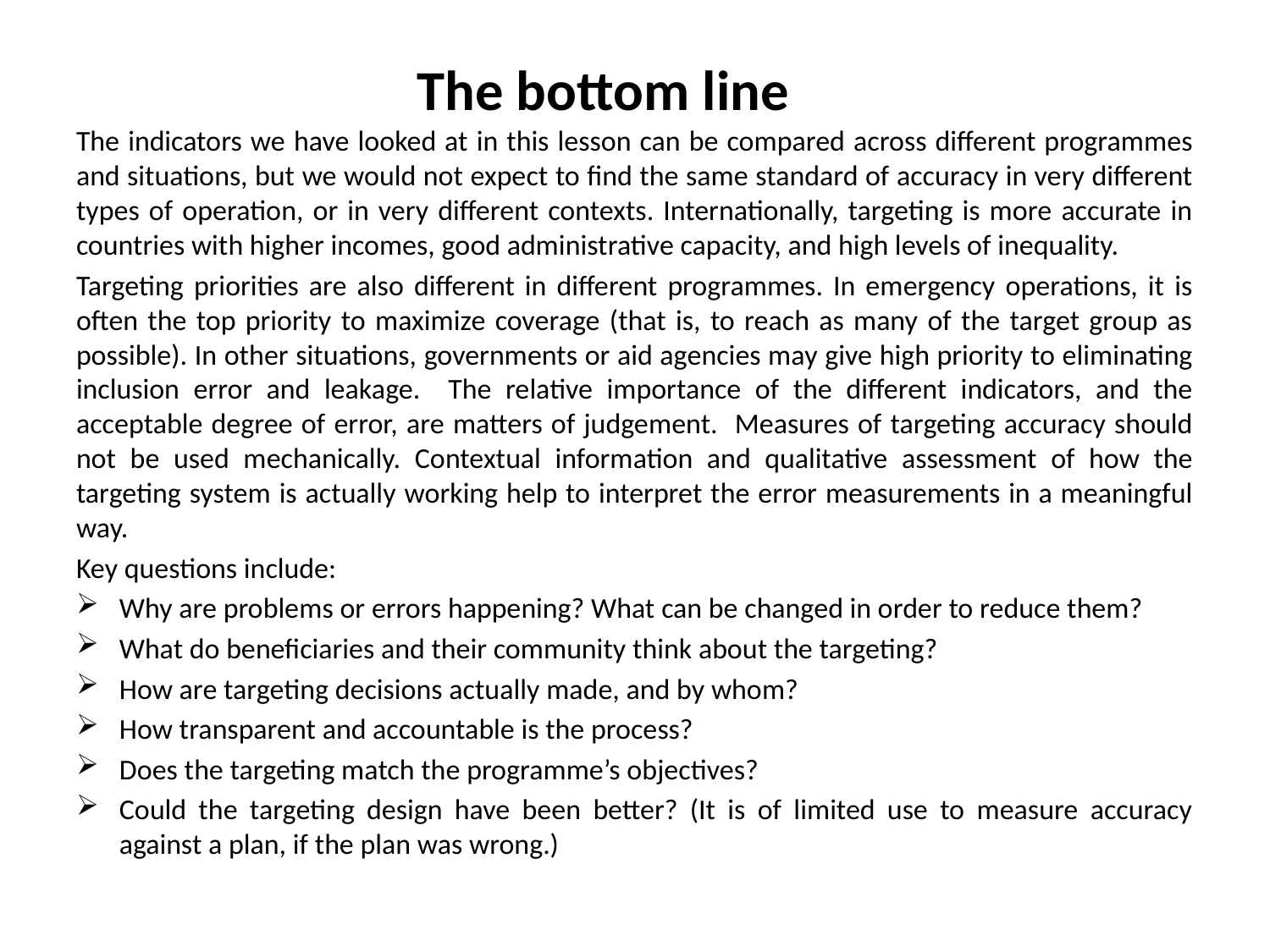

# The bottom line
The indicators we have looked at in this lesson can be compared across different programmes and situations, but we would not expect to find the same standard of accuracy in very different types of operation, or in very different contexts. Internationally, targeting is more accurate in countries with higher incomes, good administrative capacity, and high levels of inequality.
Targeting priorities are also different in different programmes. In emergency operations, it is often the top priority to maximize coverage (that is, to reach as many of the target group as possible). In other situations, governments or aid agencies may give high priority to eliminating inclusion error and leakage.  The relative importance of the different indicators, and the acceptable degree of error, are matters of judgement.  Measures of targeting accuracy should not be used mechanically. Contextual information and qualitative assessment of how the targeting system is actually working help to interpret the error measurements in a meaningful way.
Key questions include:
Why are problems or errors happening? What can be changed in order to reduce them?
What do beneficiaries and their community think about the targeting?
How are targeting decisions actually made, and by whom?
How transparent and accountable is the process?
Does the targeting match the programme’s objectives?
Could the targeting design have been better? (It is of limited use to measure accuracy against a plan, if the plan was wrong.)